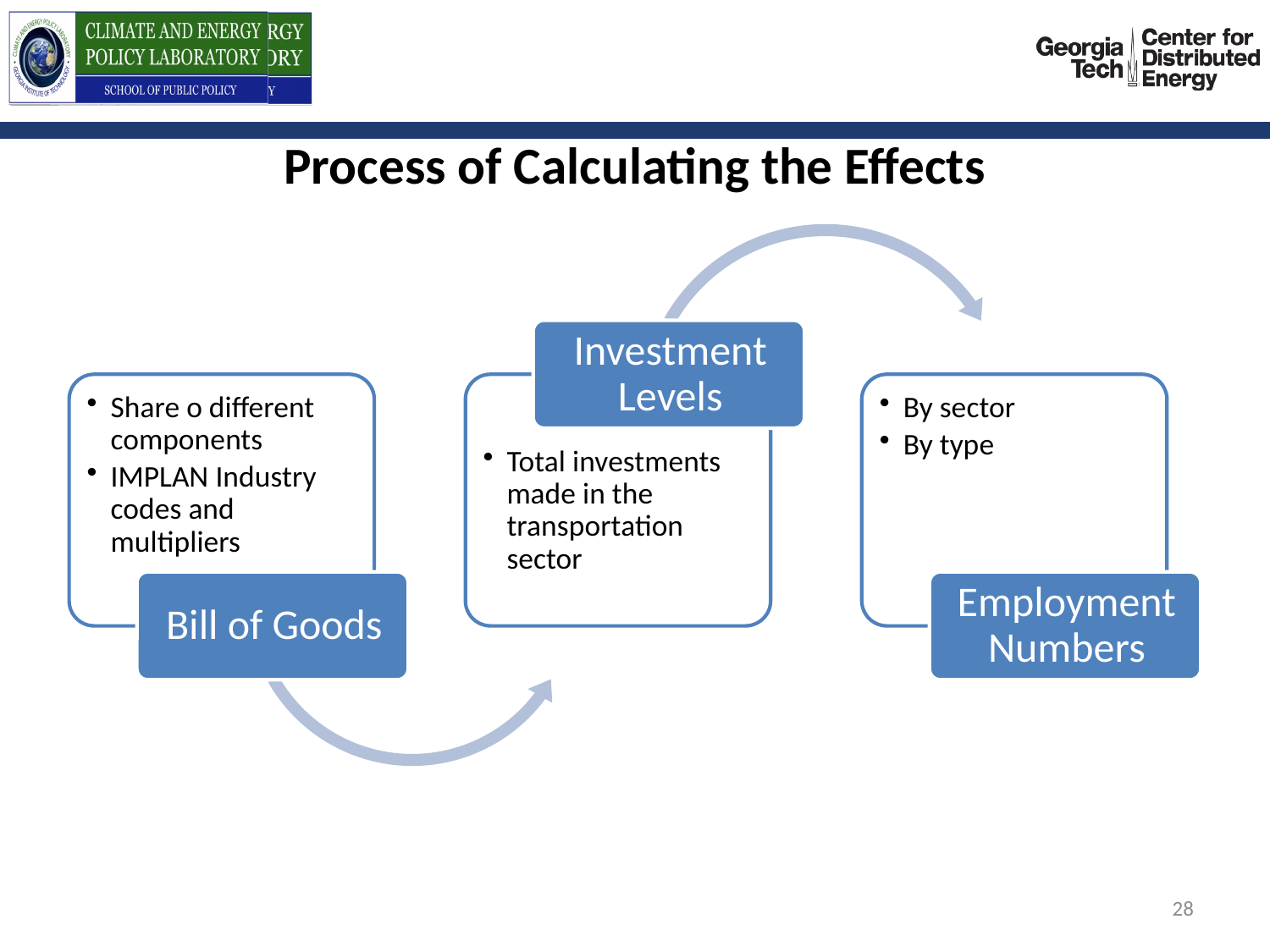

# Process of Calculating the Effects
Share o different components
IMPLAN Industry codes and multipliers
Bill of Goods
Total investments made in the transportation sector
Investment Levels
By sector
By type
Employment Numbers
28